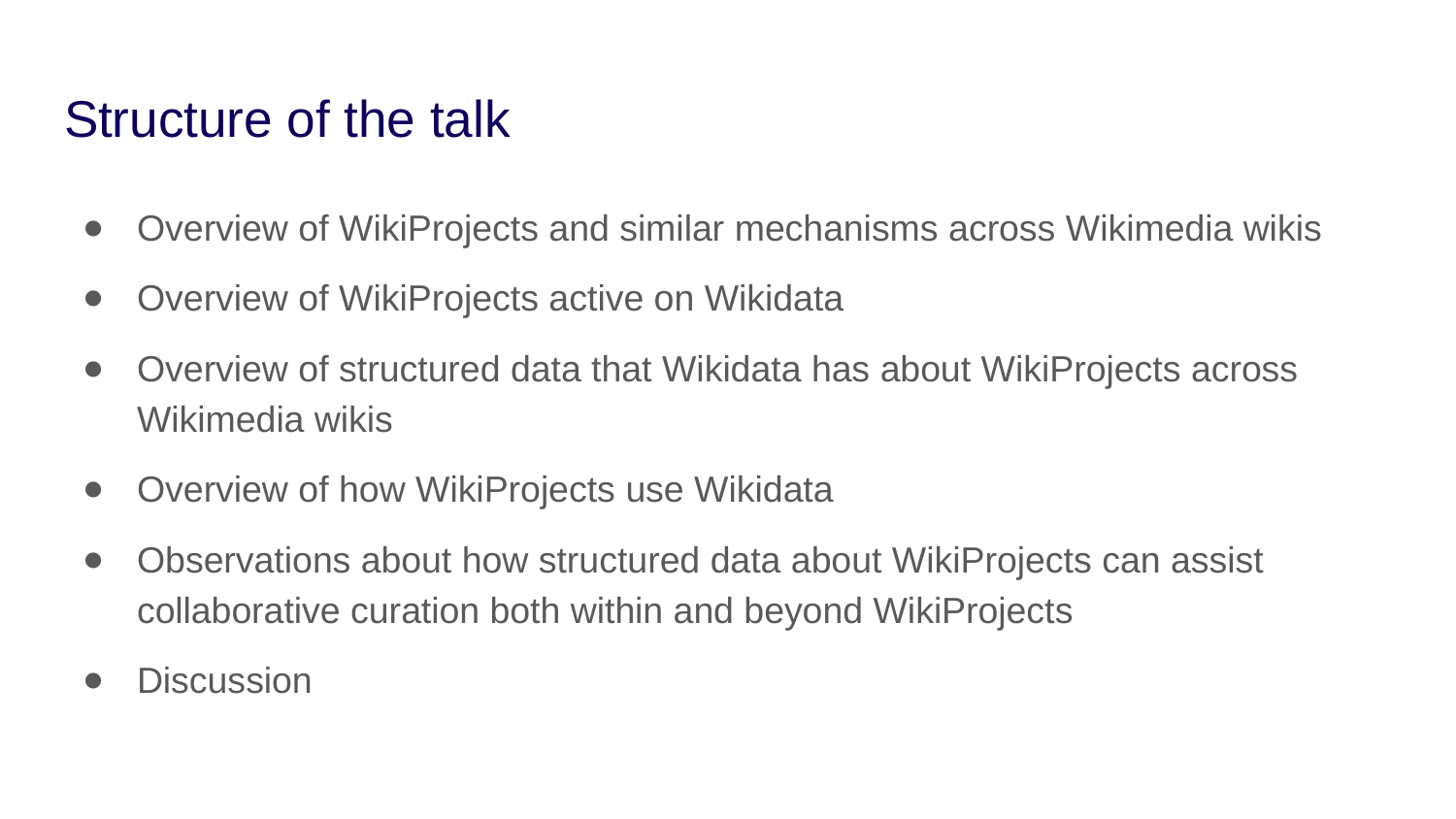

# Structure of the talk
Overview of WikiProjects and similar mechanisms across Wikimedia wikis
Overview of WikiProjects active on Wikidata
Overview of structured data that Wikidata has about WikiProjects across Wikimedia wikis
Overview of how WikiProjects use Wikidata
Observations about how structured data about WikiProjects can assist collaborative curation both within and beyond WikiProjects
Discussion